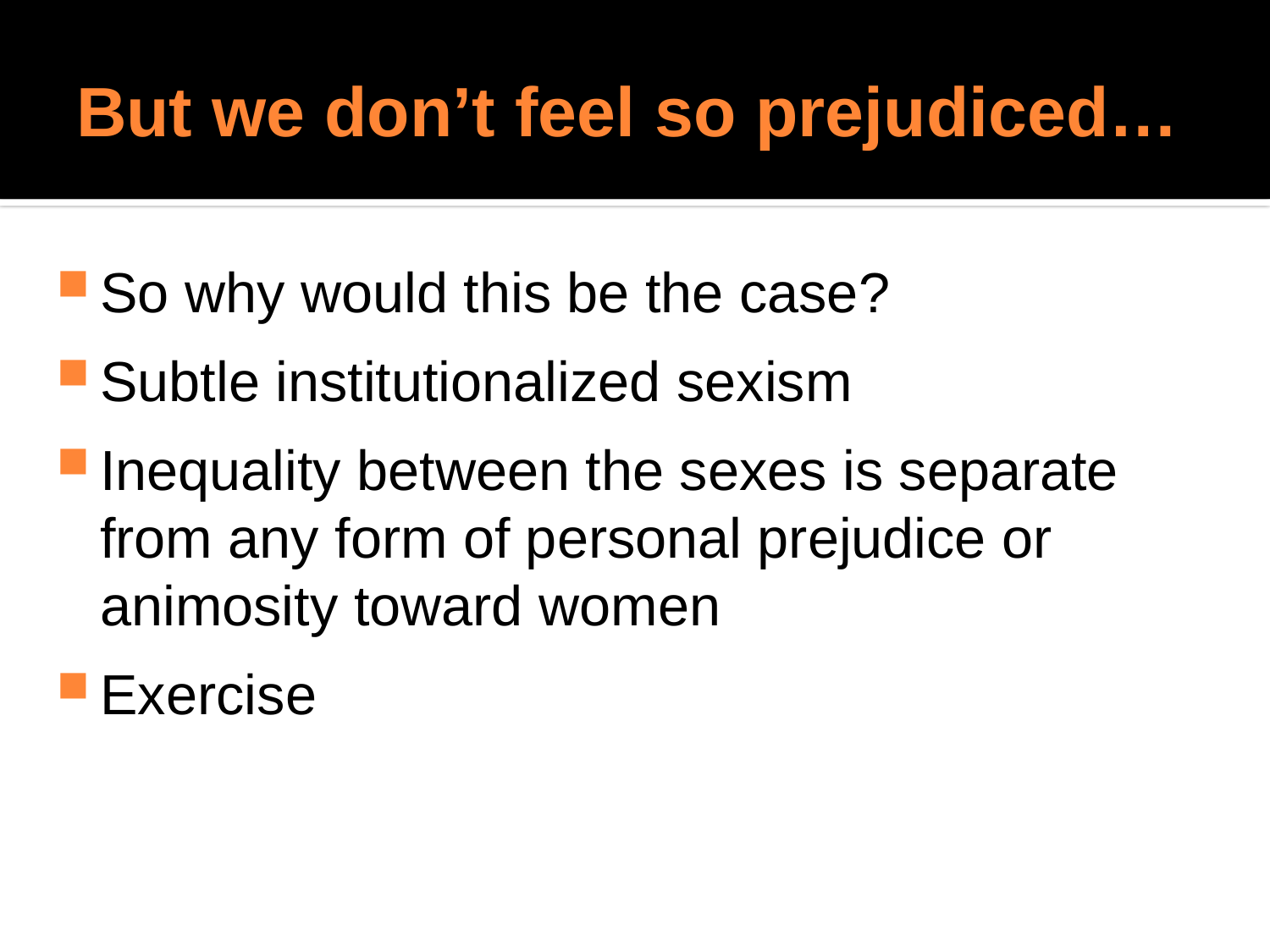

# But we don’t feel so prejudiced…
Do Sociologists Ask?
So why would this be the case?
Subtle institutionalized sexism
Inequality between the sexes is separate from any form of personal prejudice or animosity toward women
Exercise